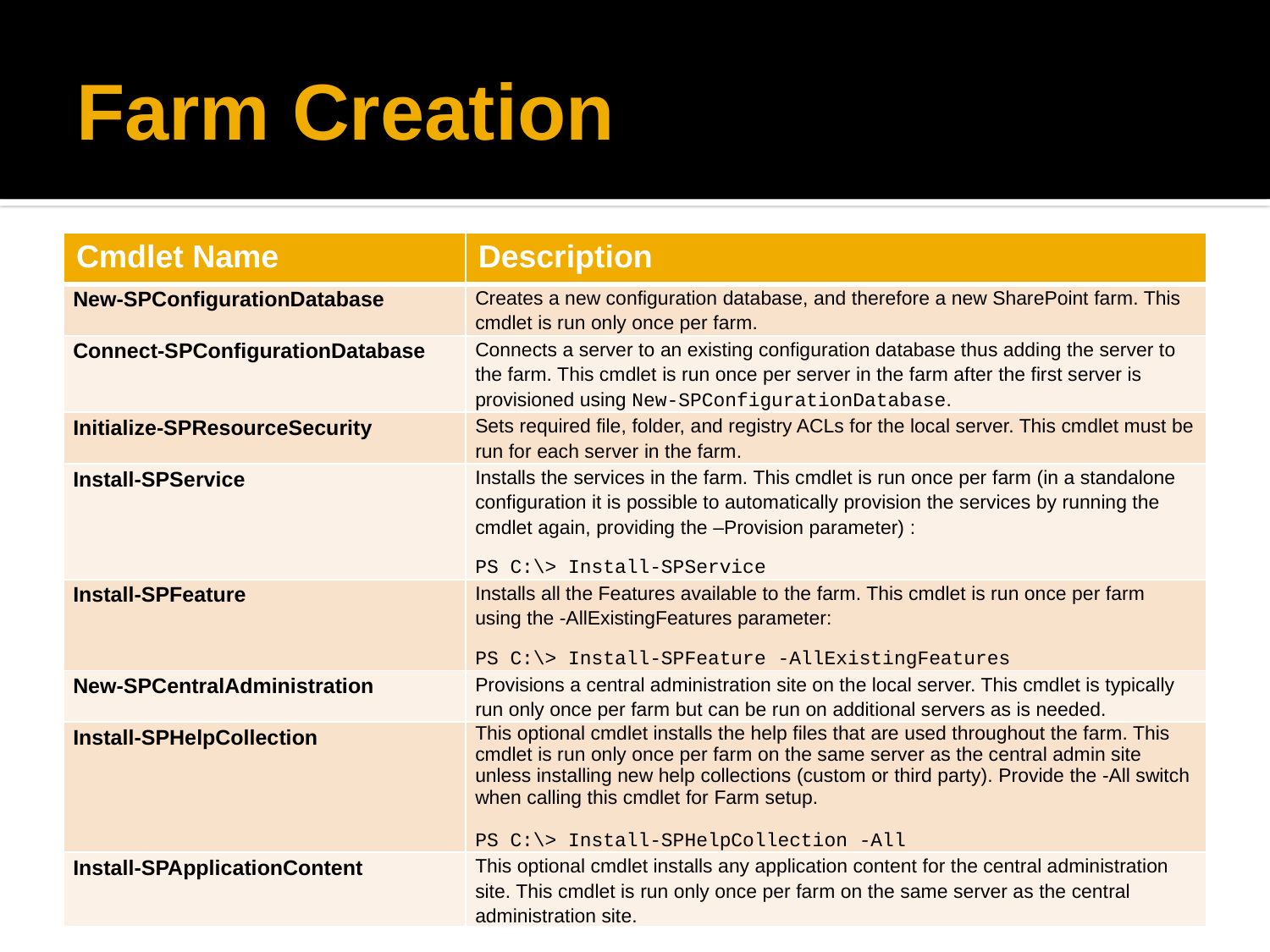

# Farm Creation
| Cmdlet Name | Description |
| --- | --- |
| New-SPConfigurationDatabase | Creates a new configuration database, and therefore a new SharePoint farm. This cmdlet is run only once per farm. |
| Connect-SPConfigurationDatabase | Connects a server to an existing configuration database thus adding the server to the farm. This cmdlet is run once per server in the farm after the first server is provisioned using New-SPConfigurationDatabase. |
| Initialize-SPResourceSecurity | Sets required file, folder, and registry ACLs for the local server. This cmdlet must be run for each server in the farm. |
| Install-SPService | Installs the services in the farm. This cmdlet is run once per farm (in a standalone configuration it is possible to automatically provision the services by running the cmdlet again, providing the –Provision parameter) : PS C:\> Install-SPService |
| Install-SPFeature | Installs all the Features available to the farm. This cmdlet is run once per farm using the -AllExistingFeatures parameter: PS C:\> Install-SPFeature -AllExistingFeatures |
| New-SPCentralAdministration | Provisions a central administration site on the local server. This cmdlet is typically run only once per farm but can be run on additional servers as is needed. |
| Install-SPHelpCollection | This optional cmdlet installs the help files that are used throughout the farm. This cmdlet is run only once per farm on the same server as the central admin site unless installing new help collections (custom or third party). Provide the -All switch when calling this cmdlet for Farm setup. PS C:\> Install-SPHelpCollection -All |
| Install-SPApplicationContent | This optional cmdlet installs any application content for the central administration site. This cmdlet is run only once per farm on the same server as the central administration site. |